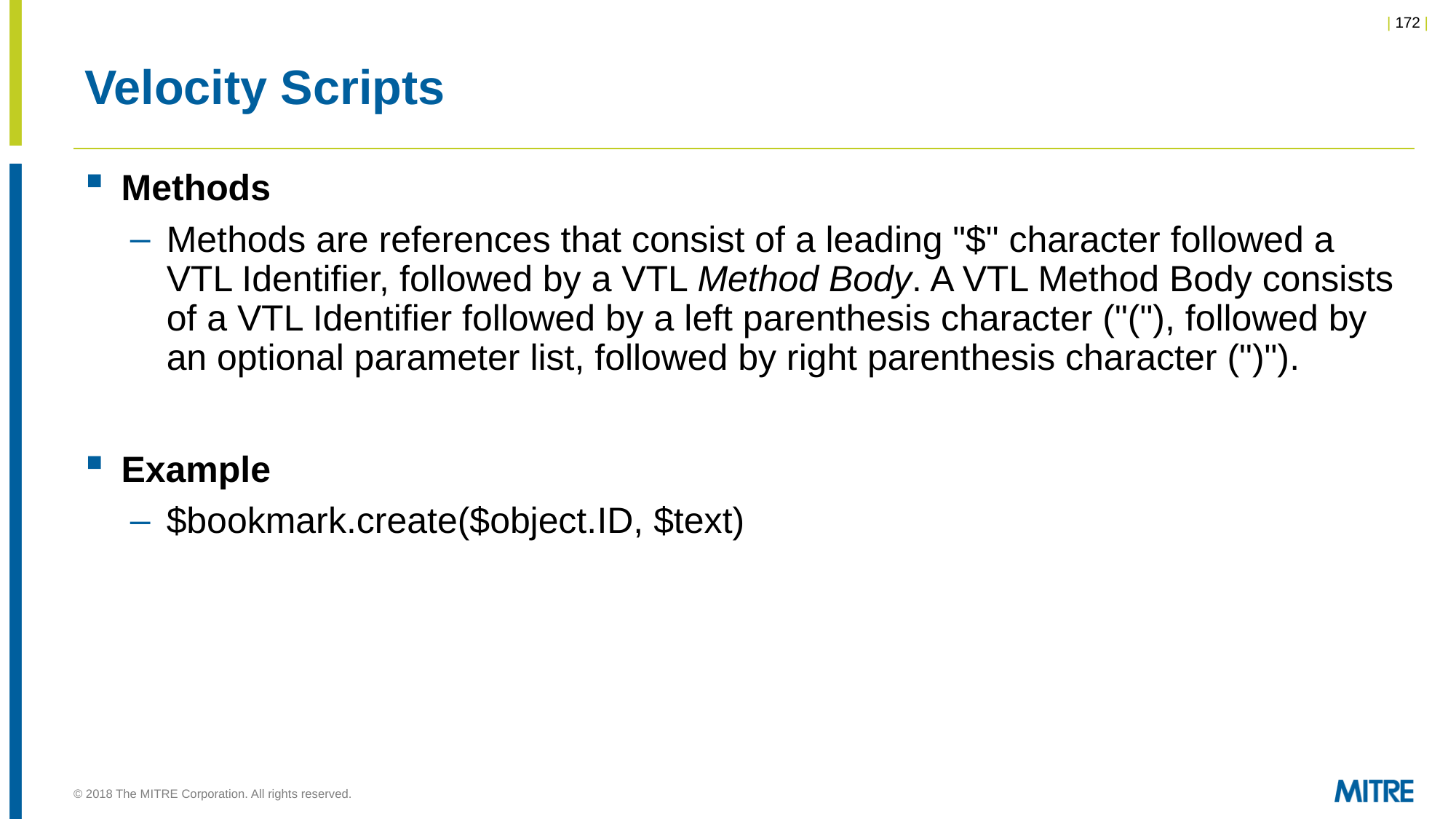

# Velocity Scripts
Methods
Methods are references that consist of a leading "$" character followed a VTL Identifier, followed by a VTL Method Body. A VTL Method Body consists of a VTL Identifier followed by a left parenthesis character ("("), followed by an optional parameter list, followed by right parenthesis character (")").

Example
$bookmark.create($object.ID, $text)

© 2018 The MITRE Corporation. All rights reserved.